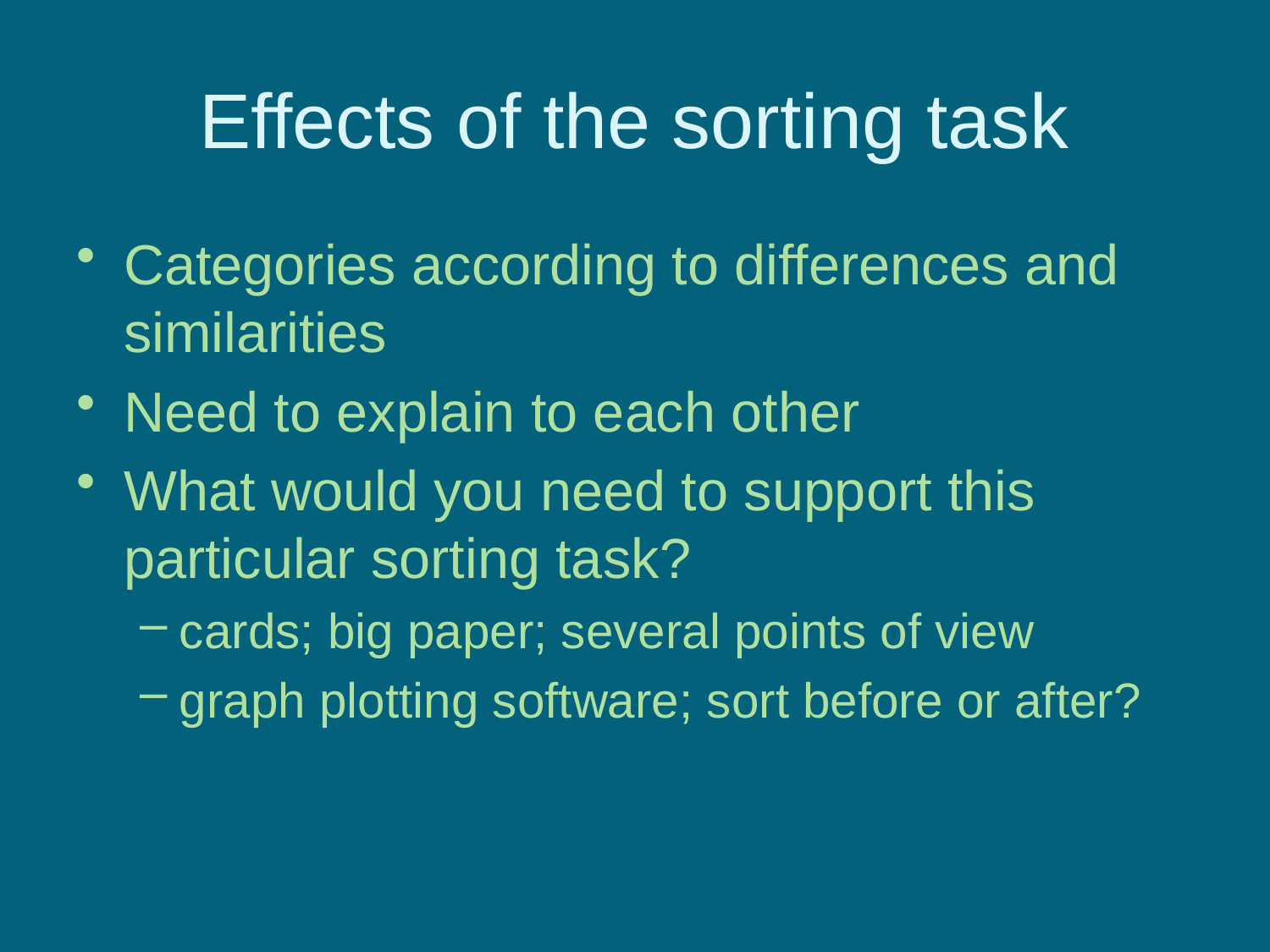

# Effects of the sorting task
Categories according to differences and similarities
Need to explain to each other
What would you need to support this particular sorting task?
cards; big paper; several points of view
graph plotting software; sort before or after?